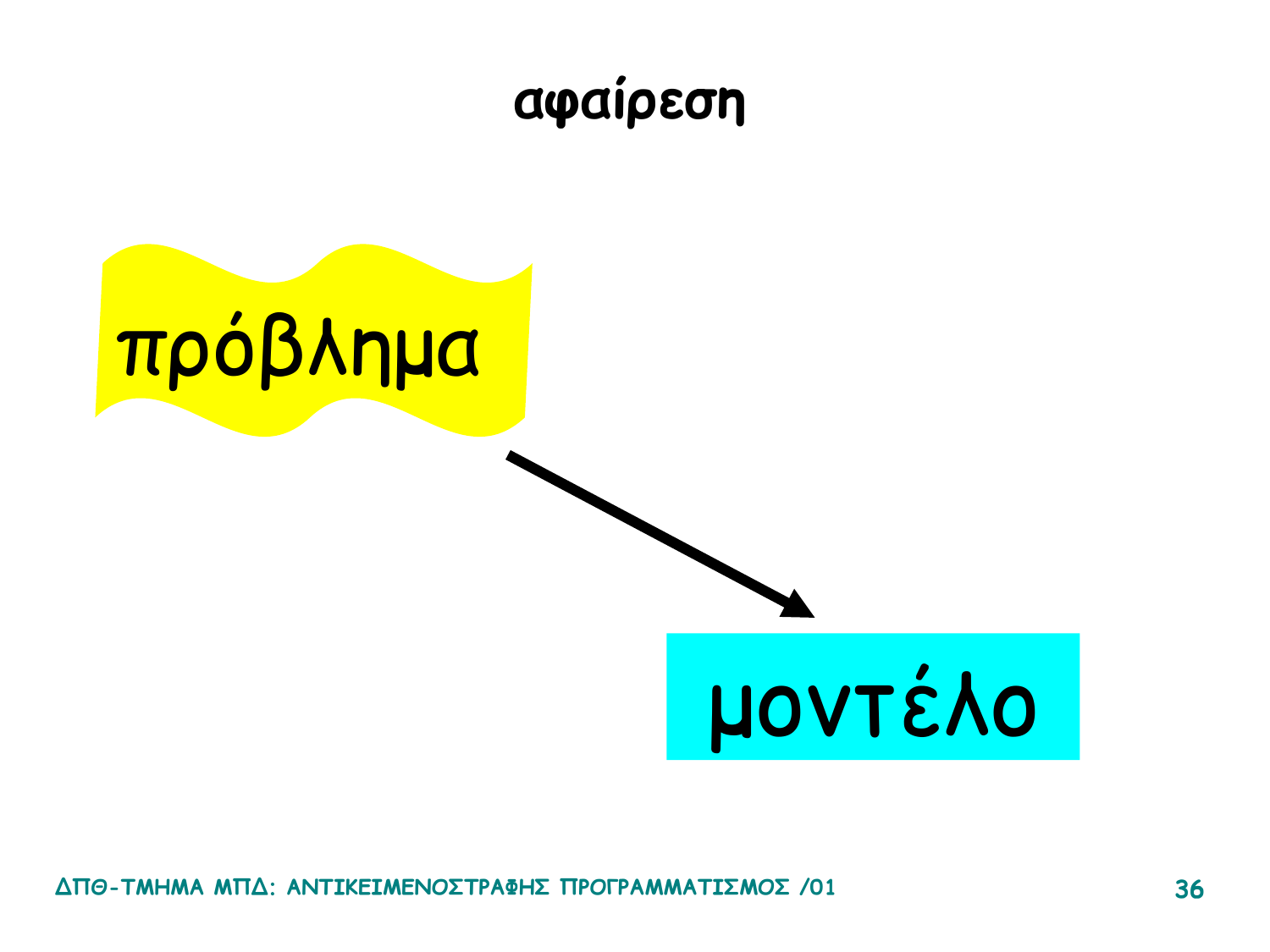

αφαίρεση
πρόβλημα

μοντέλο
ΔΠΘ-ΤΜΗΜΑ ΜΠΔ: ΑΝΤΙΚΕΙΜΕΝΟΣΤΡΑΦΗΣ ΠΡΟΓΡΑΜΜΑΤΙΣΜΟΣ /01
36